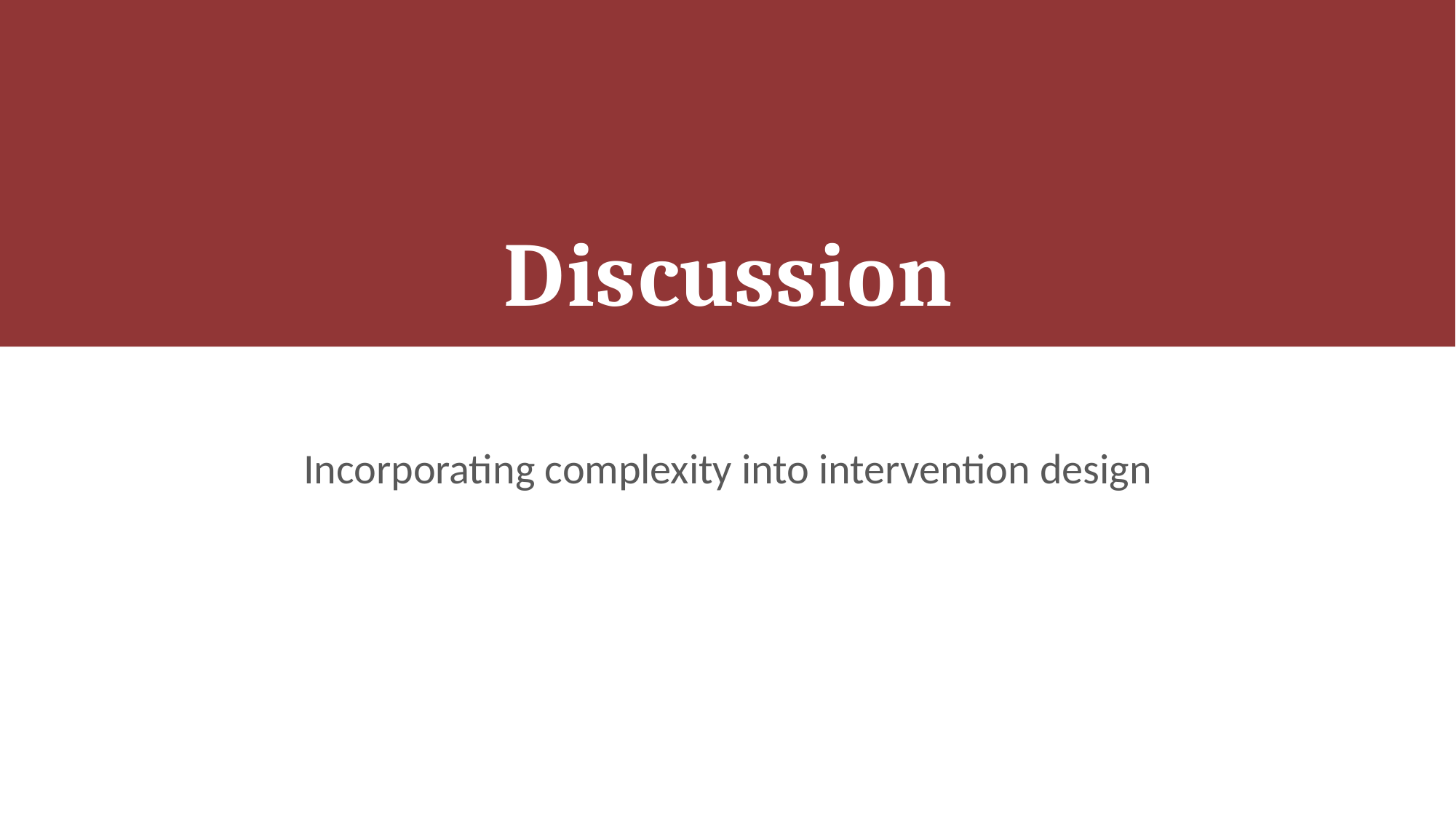

# Discussion
Incorporating complexity into intervention design